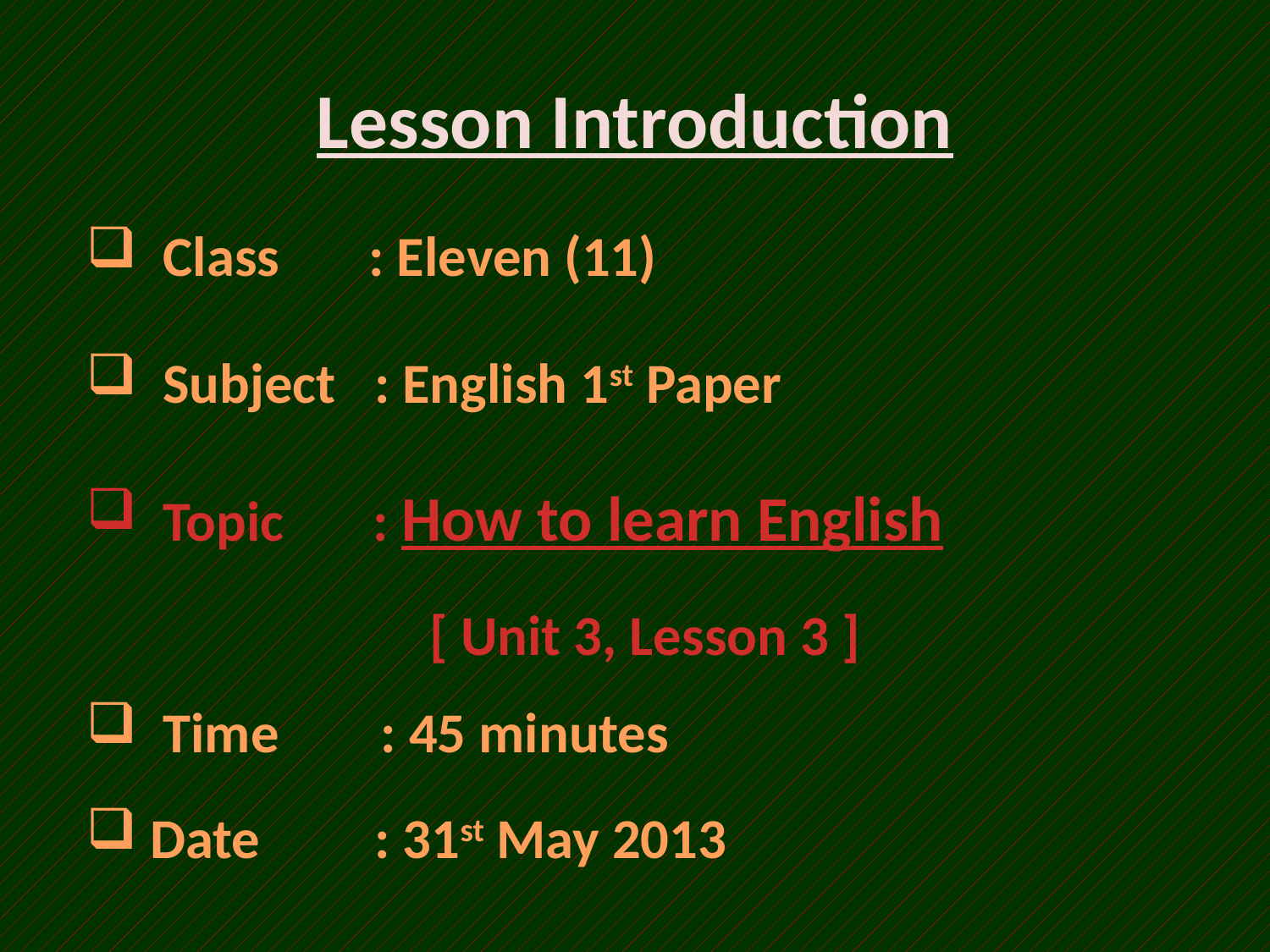

# Lesson Introduction
  Class       : Eleven (11)
  Subject   : English 1st Paper

  Topic       : How to learn English
                           [ Unit 3, Lesson 3 ]

  Time        : 45 minutes
 Date         : 31st May 2013